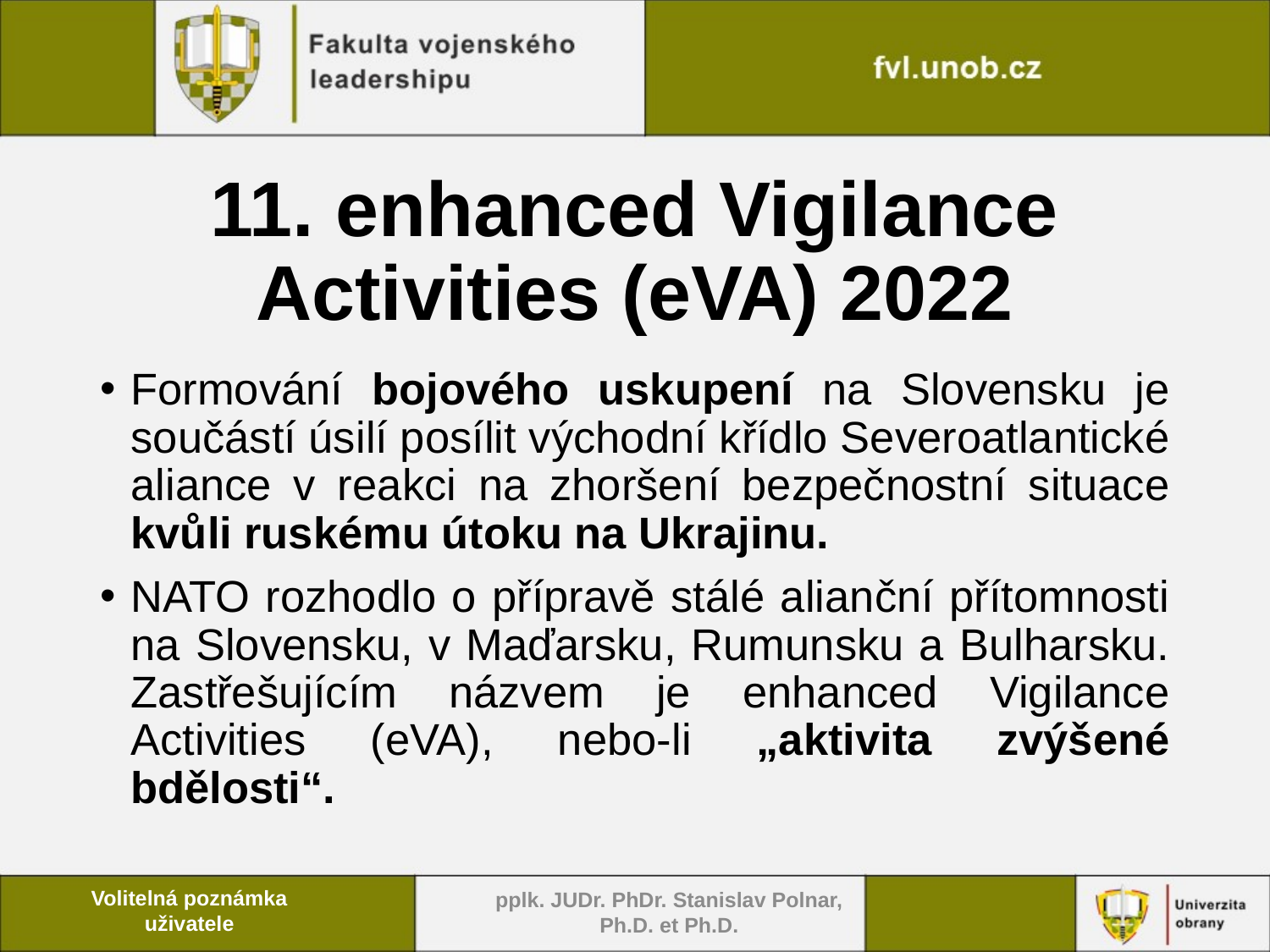

# 11. enhanced Vigilance Activities (eVA) 2022
Formování bojového uskupení na Slovensku je součástí úsilí posílit východní křídlo Severoatlantické aliance v reakci na zhoršení bezpečnostní situace kvůli ruskému útoku na Ukrajinu.
NATO rozhodlo o přípravě stálé alianční přítomnosti na Slovensku, v Maďarsku, Rumunsku a Bulharsku. Zastřešujícím názvem je enhanced Vigilance Activities (eVA), nebo-li „aktivita zvýšené bdělosti“.
Volitelná poznámka uživatele
pplk. JUDr. PhDr. Stanislav Polnar, Ph.D. et Ph.D.